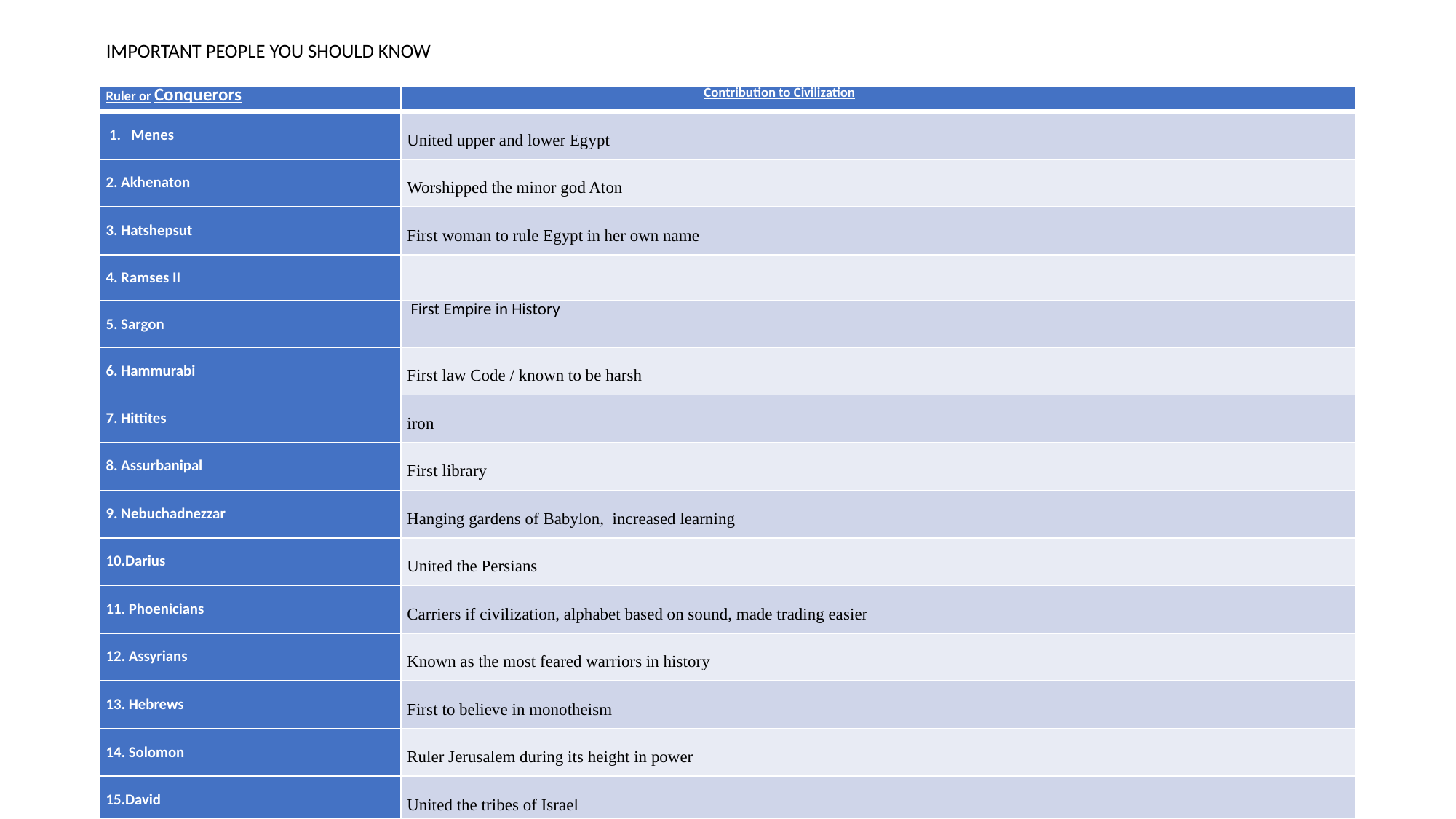

# IMPORTANT PEOPLE YOU SHOULD KNOW
| Ruler or Conquerors | Contribution to Civilization |
| --- | --- |
| 1. Menes | United upper and lower Egypt |
| 2. Akhenaton | Worshipped the minor god Aton |
| 3. Hatshepsut | First woman to rule Egypt in her own name |
| 4. Ramses II |  |
| 5. Sargon | First Empire in History |
| 6. Hammurabi | First law Code / known to be harsh |
| 7. Hittites | iron |
| 8. Assurbanipal | First library |
| 9. Nebuchadnezzar | Hanging gardens of Babylon, increased learning |
| 10.Darius | United the Persians |
| 11. Phoenicians | Carriers if civilization, alphabet based on sound, made trading easier |
| 12. Assyrians | Known as the most feared warriors in history |
| 13. Hebrews | First to believe in monotheism |
| 14. Solomon | Ruler Jerusalem during its height in power |
| 15.David | United the tribes of Israel |